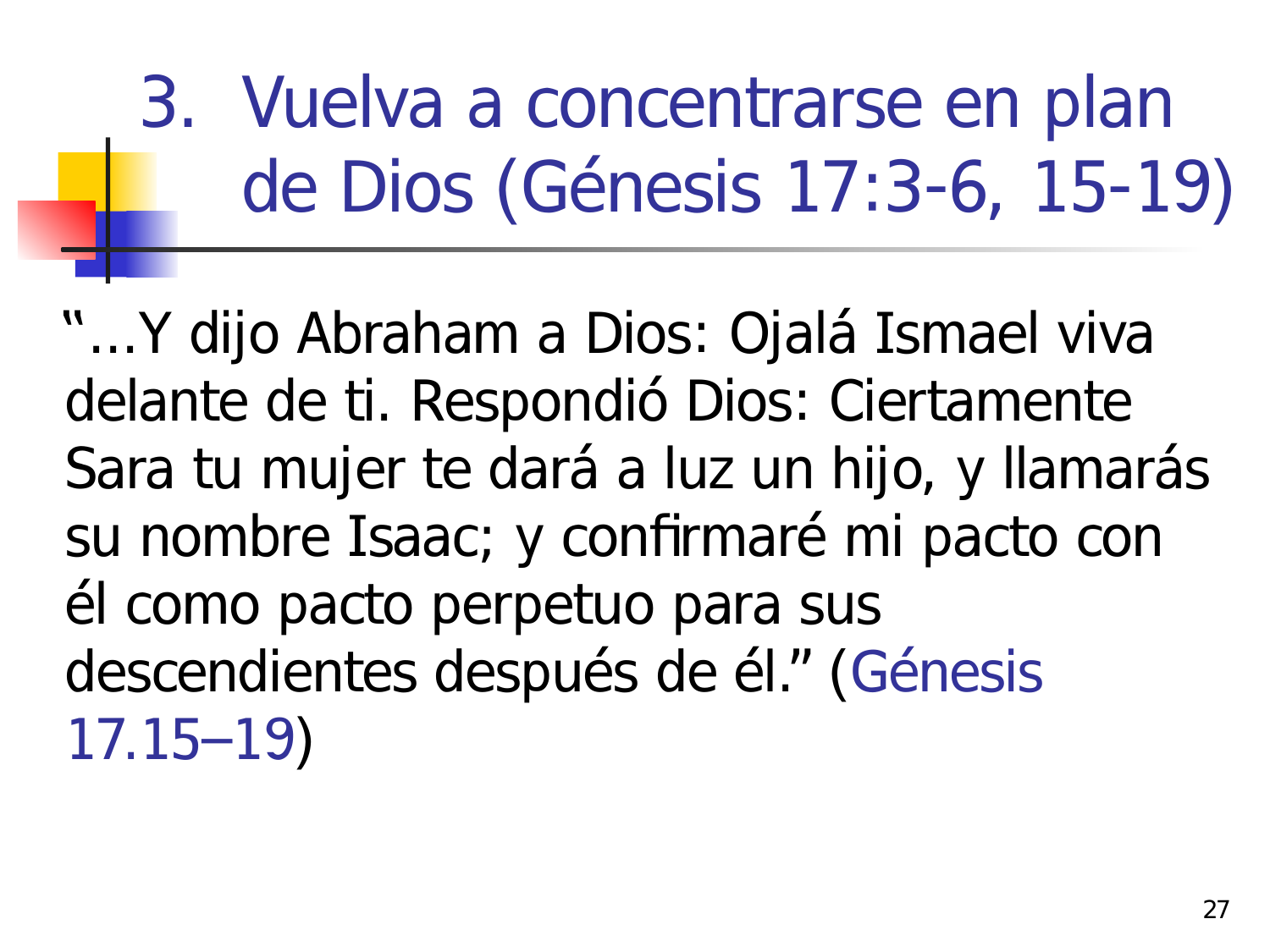

# Vuelva a concentrarse en plan de Dios (Génesis 17:3-6, 15-19)
“...Y dijo Abraham a Dios: Ojalá Ismael viva delante de ti. Respondió Dios: Ciertamente Sara tu mujer te dará a luz un hijo, y llamarás su nombre Isaac; y confirmaré mi pacto con él como pacto perpetuo para sus descendientes después de él.” (Génesis 17.15–19)

27